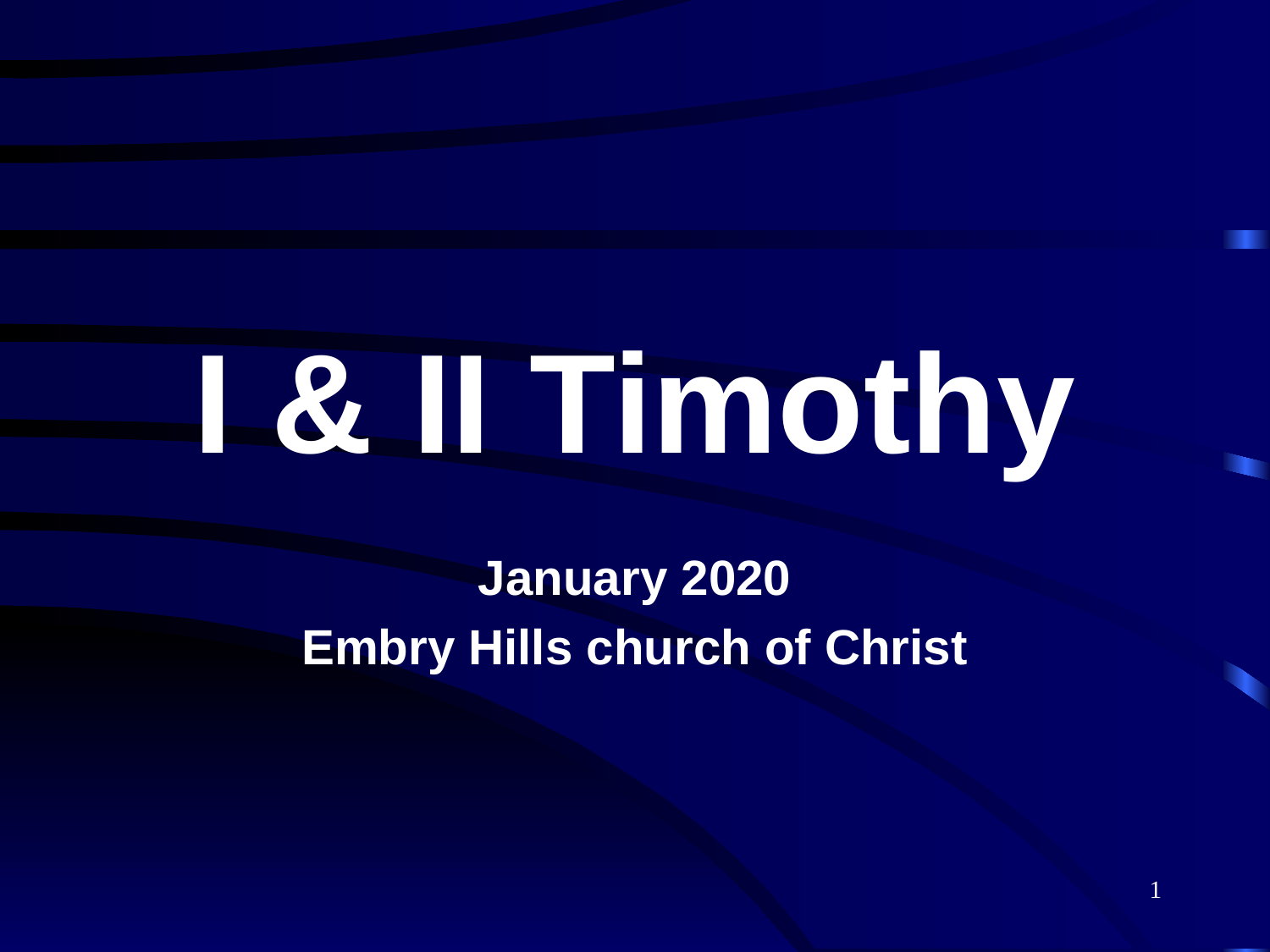

# I & II Timothy
January 2020
Embry Hills church of Christ
1